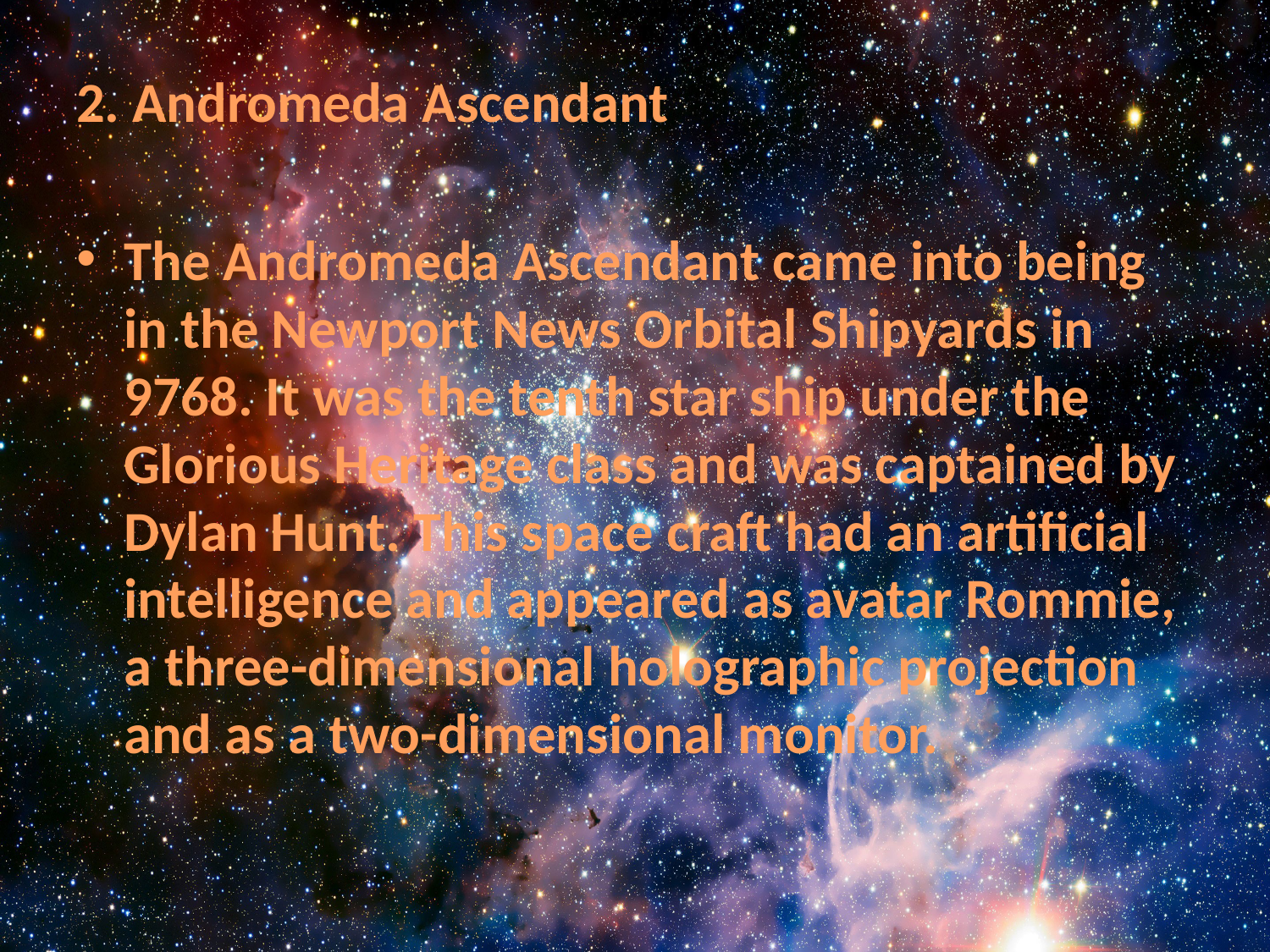

2. Andromeda Ascendant

The Andromeda Ascendant came into being in the Newport News Orbital Shipyards in 9768. It was the tenth star ship under the Glorious Heritage class and was captained by Dylan Hunt. This space craft had an artificial intelligence and appeared as avatar Rommie, a three-dimensional holographic projection and as a two-dimensional monitor.